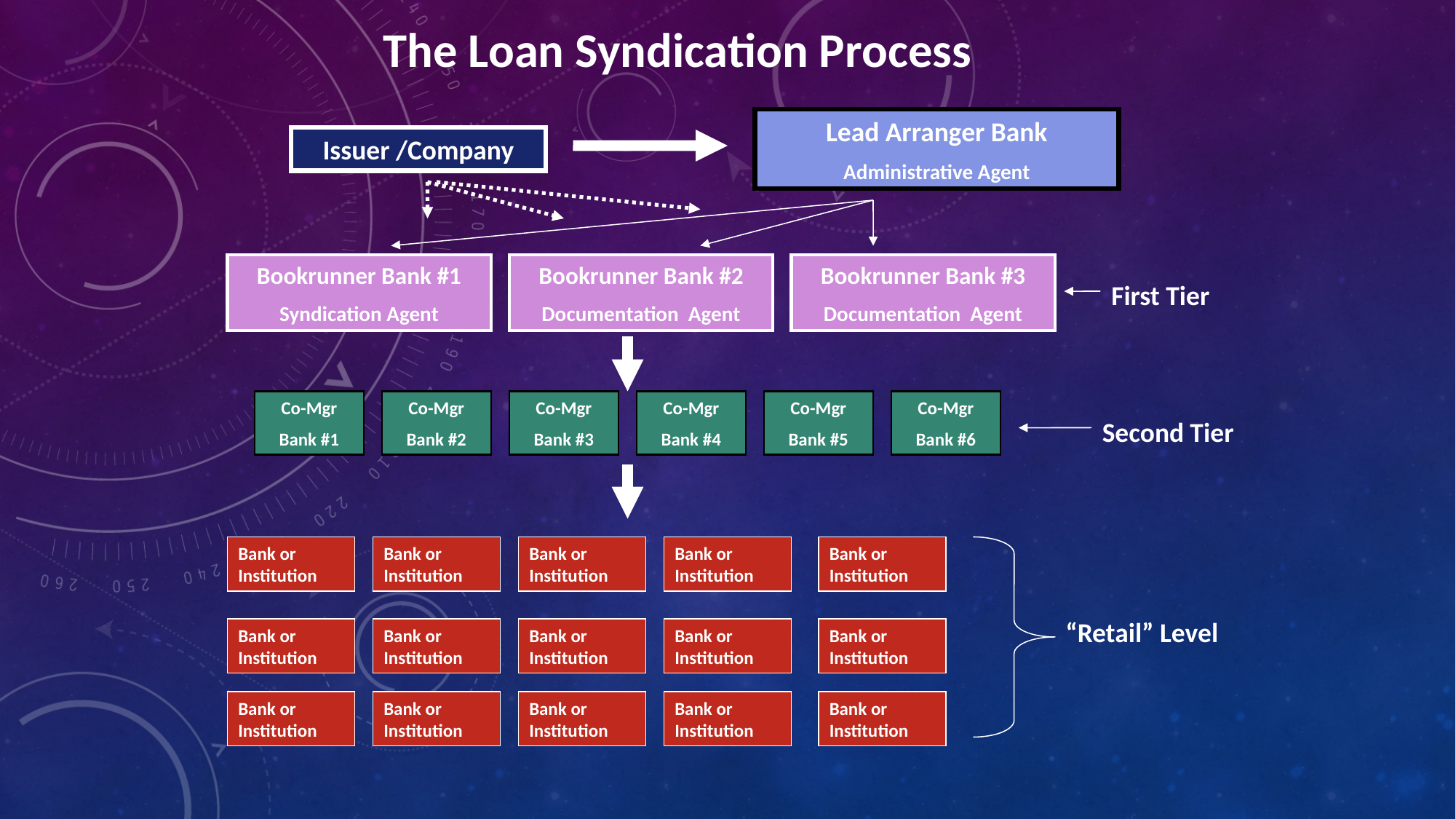

The Loan Syndication Process
Lead Arranger Bank
Administrative Agent
Issuer /Company

Bookrunner Bank #1
Syndication Agent
Bookrunner Bank #2
Documentation  Agent
Bookrunner Bank #3
Documentation  Agent
First Tier

Co-Mgr
Bank #1
Co-Mgr
Bank #2
Co-Mgr
Bank #3
Co-Mgr
Bank #4
Co-Mgr
Bank #5
Co-Mgr
Bank #6
Second Tier

Bank or Institution
Bank or Institution
Bank or Institution
Bank or Institution
Bank or Institution
“Retail” Level
Bank or Institution
Bank or Institution
Bank or Institution
Bank or Institution
Bank or Institution
Bank or Institution
Bank or Institution
Bank or Institution
Bank or Institution
Bank or Institution